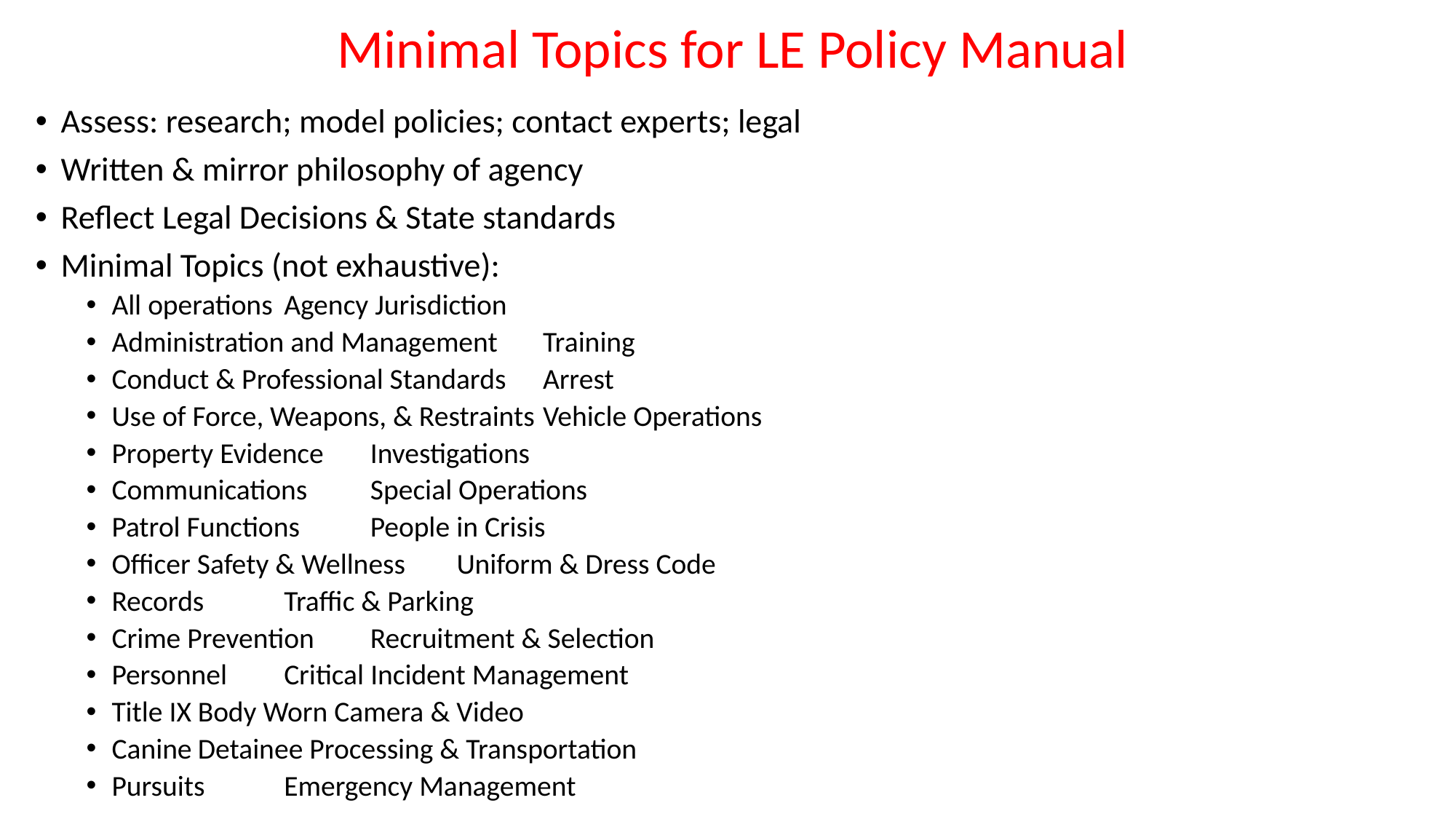

# Minimal Topics for LE Policy Manual
Assess: research; model policies; contact experts; legal
Written & mirror philosophy of agency
Reflect Legal Decisions & State standards
Minimal Topics (not exhaustive):
All operations 					Agency Jurisdiction
Administration and Management			Training
Conduct & Professional Standards			Arrest
Use of Force, Weapons, & Restraints			Vehicle Operations
Property Evidence					Investigations
Communications					Special Operations
Patrol Functions					People in Crisis
Officer Safety & Wellness				Uniform & Dress Code
Records 						Traffic & Parking
Crime Prevention 					Recruitment & Selection
Personnel 						Critical Incident Management
Title IX						Body Worn Camera & Video
Canine						Detainee Processing & Transportation
Pursuits						Emergency Management